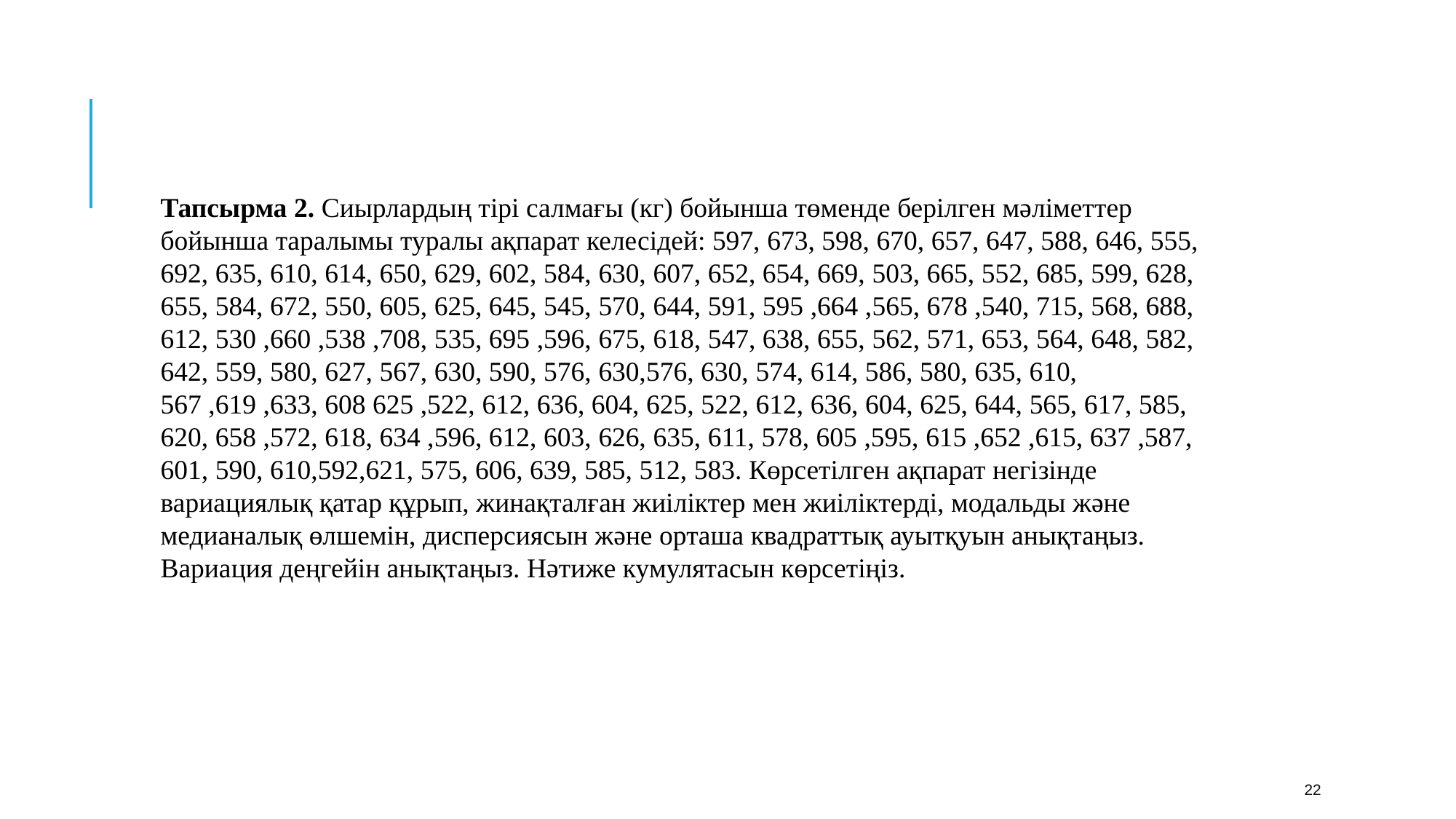

Тапсырма 2. Сиырлардың тірі салмағы (кг) бойынша төменде берілген мәліметтер бойынша таралымы туралы ақпарат келесідей: 597, 673, 598, 670, 657, 647, 588, 646, 555, 692, 635, 610, 614, 650, 629, 602, 584, 630, 607, 652, 654, 669, 503, 665, 552, 685, 599, 628, 655, 584, 672, 550, 605, 625, 645, 545, 570, 644, 591, 595 ,664 ,565, 678 ,540, 715, 568, 688, 612, 530 ,660 ,538 ,708, 535, 695 ,596, 675, 618, 547, 638, 655, 562, 571, 653, 564, 648, 582, 642, 559, 580, 627, 567, 630, 590, 576, 630,576, 630, 574, 614, 586, 580, 635, 610, 567 ,619 ,633, 608 625 ,522, 612, 636, 604, 625, 522, 612, 636, 604, 625, 644, 565, 617, 585, 620, 658 ,572, 618, 634 ,596, 612, 603, 626, 635, 611, 578, 605 ,595, 615 ,652 ,615, 637 ,587, 601, 590, 610,592,621, 575, 606, 639, 585, 512, 583. Көрсетілген ақпарат негізінде вариациялық қатар құрып, жинақталған жиіліктер мен жиіліктерді, модальды және медианалық өлшемін, дисперсиясын және орташа квадраттық ауытқуын анықтаңыз. Вариация деңгейін анықтаңыз. Нәтиже кумулятасын көрсетіңіз.
22